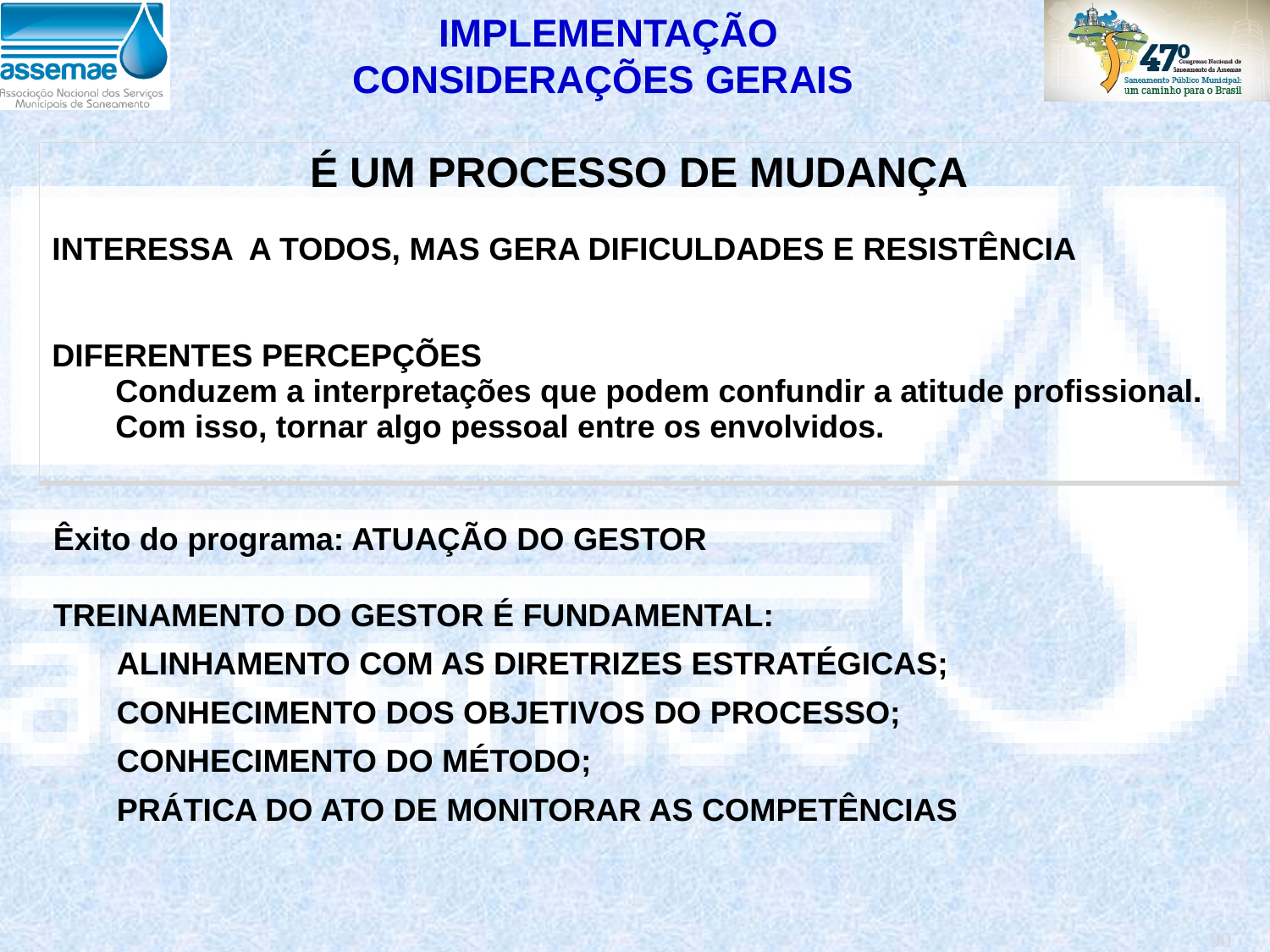

IMPLEMENTAÇÃO
CONSIDERAÇÕES GERAIS
| É UM PROCESSO DE MUDANÇA INTERESSA A TODOS, MAS GERA DIFICULDADES E RESISTÊNCIA   DIFERENTES PERCEPÇÕES Conduzem a interpretações que podem confundir a atitude profissional. Com isso, tornar algo pessoal entre os envolvidos. |
| --- |
Êxito do programa: ATUAÇÃO DO GESTOR

TREINAMENTO DO GESTOR É FUNDAMENTAL:
ALINHAMENTO COM AS DIRETRIZES ESTRATÉGICAS;
CONHECIMENTO DOS OBJETIVOS DO PROCESSO;
CONHECIMENTO DO MÉTODO;
PRÁTICA DO ATO DE MONITORAR AS COMPETÊNCIAS